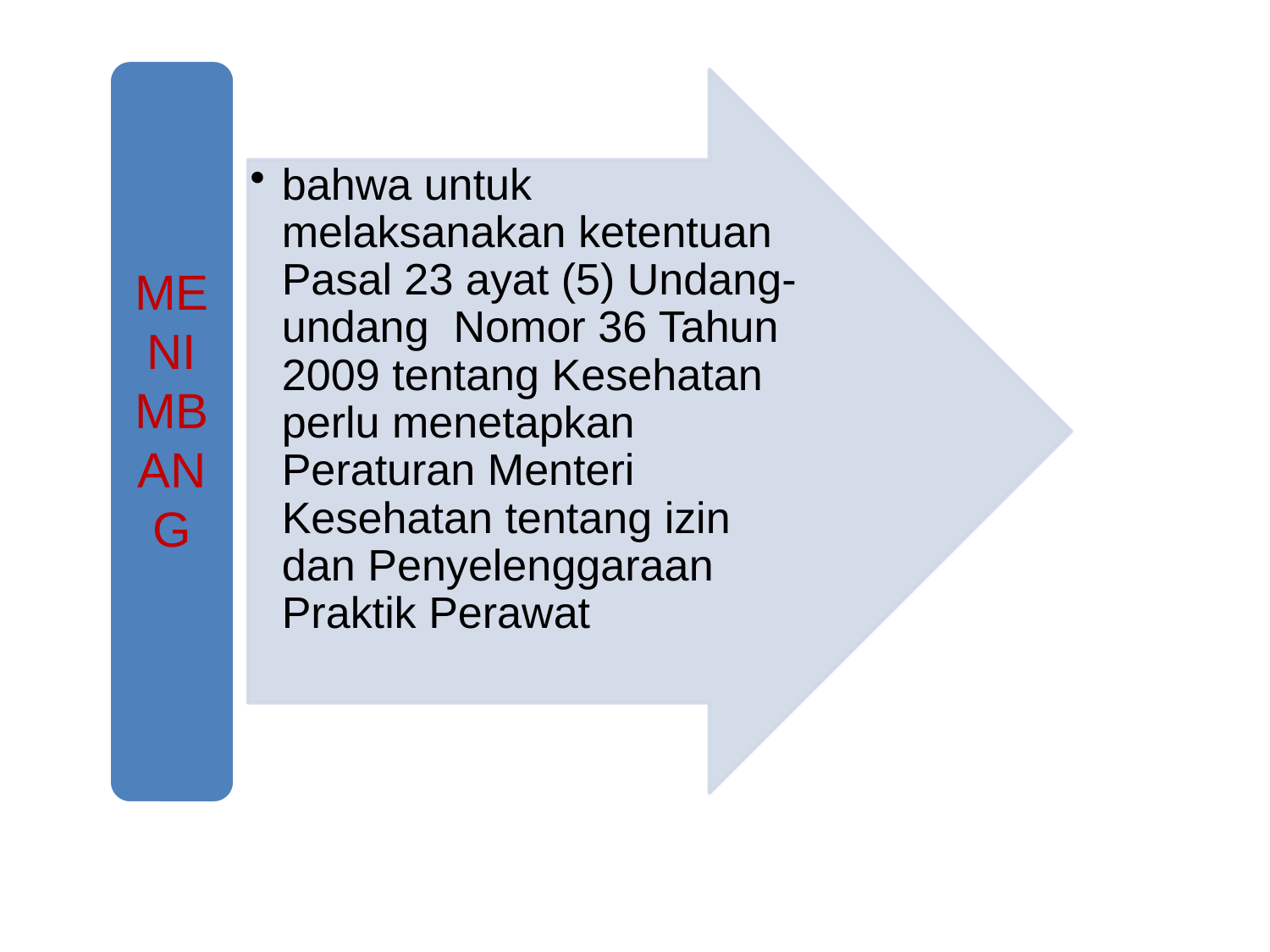

bahwa untuk melaksanakan ketentuan Pasal 23 ayat (5) Undang-undang  Nomor 36 Tahun 2009 tentang Kesehatan perlu menetapkan Peraturan Menteri Kesehatan tentang izin dan Penyelenggaraan Praktik Perawat
MENIMBANG

|  |  |
| --- | --- |